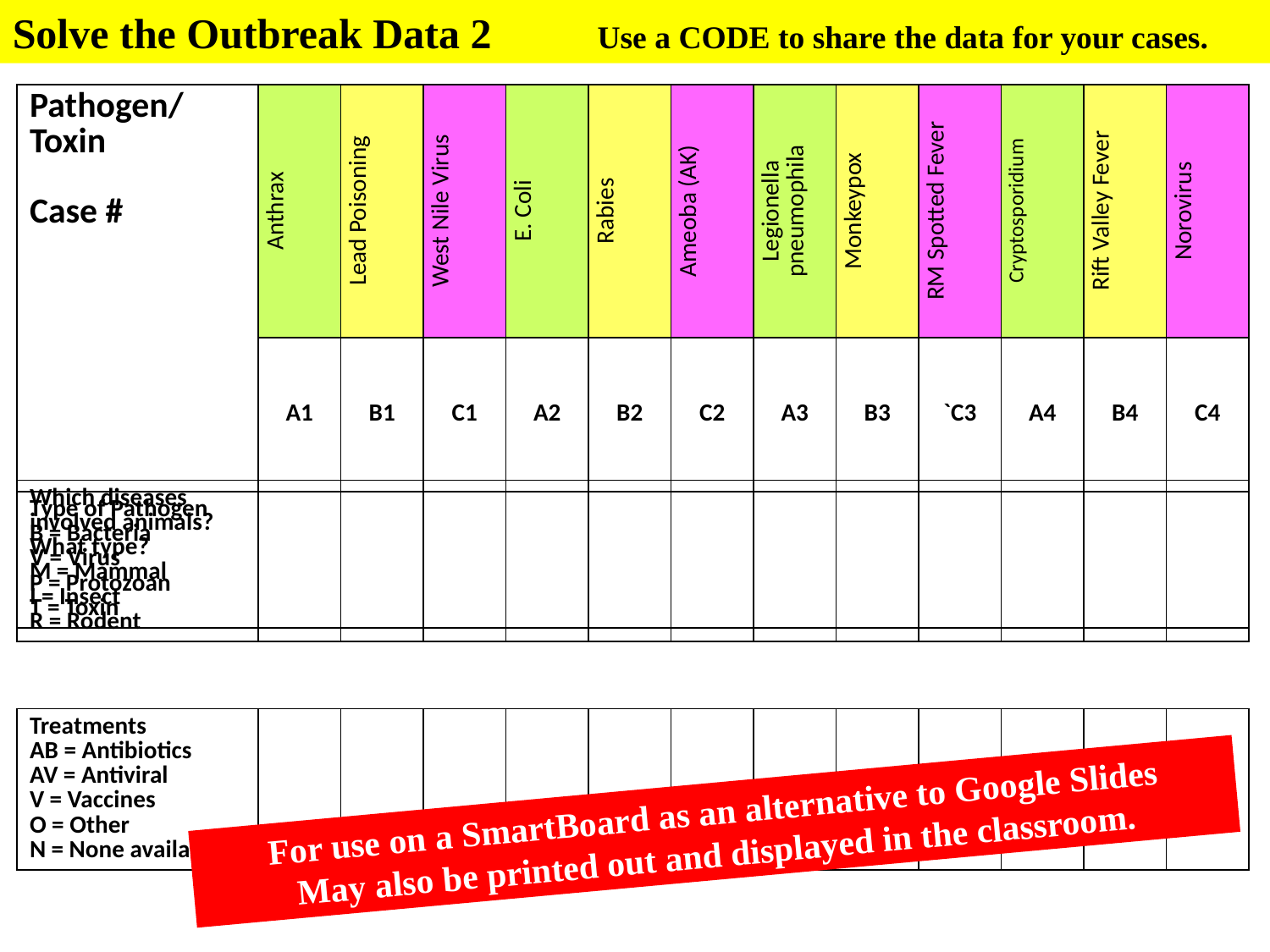

Solve the Outbreak Data 2          Use a CODE to share the data for your cases.
| Pathogen/ Toxin Case # | Anthrax | Lead Poisoning | West Nile Virus | E. Coli | Rabies | Ameoba (AK) | Legionella pneumophila | Monkeypox | RM Spotted Fever | Cryptosporidium | Rift Valley Fever | Norovirus |
| --- | --- | --- | --- | --- | --- | --- | --- | --- | --- | --- | --- | --- |
|  | A1 | B1 | C1 | A2 | B2 | C2 | A3 | B3 | `C3 | A4 | B4 | C4 |
| Type of Pathogen B = Bacteria V = Virus P = Protozoan T = Toxin |  |  |  |  |  |  |  |  |  |  |  |  |
| Which diseases involved animals? What type? M = Mammal I = Insect R = Rodent |  |  |  |  |  |  |  |  |  |  |  |  |
| --- | --- | --- | --- | --- | --- | --- | --- | --- | --- | --- | --- | --- |
| Treatments AB = Antibiotics AV = Antiviral V = Vaccines O = Other N = None available |  |  |  |  |  |  |  |  |  |  |  |  |
| --- | --- | --- | --- | --- | --- | --- | --- | --- | --- | --- | --- | --- |
For use on a SmartBoard as an alternative to Google Slides
May also be printed out and displayed in the classroom.